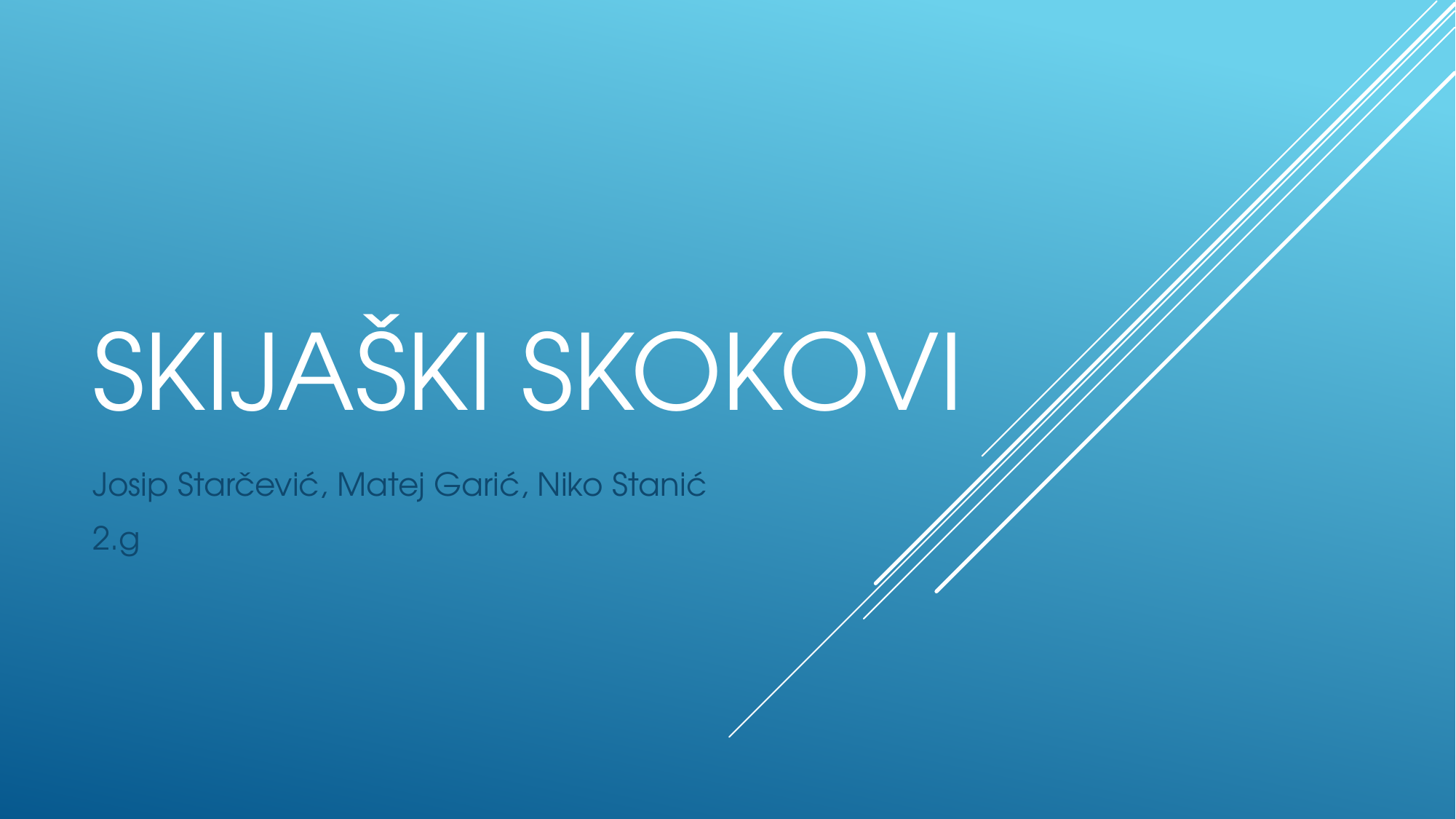

# Skijaški skokovi
Josip Starčević, Matej Garić, Niko Stanić
2.g